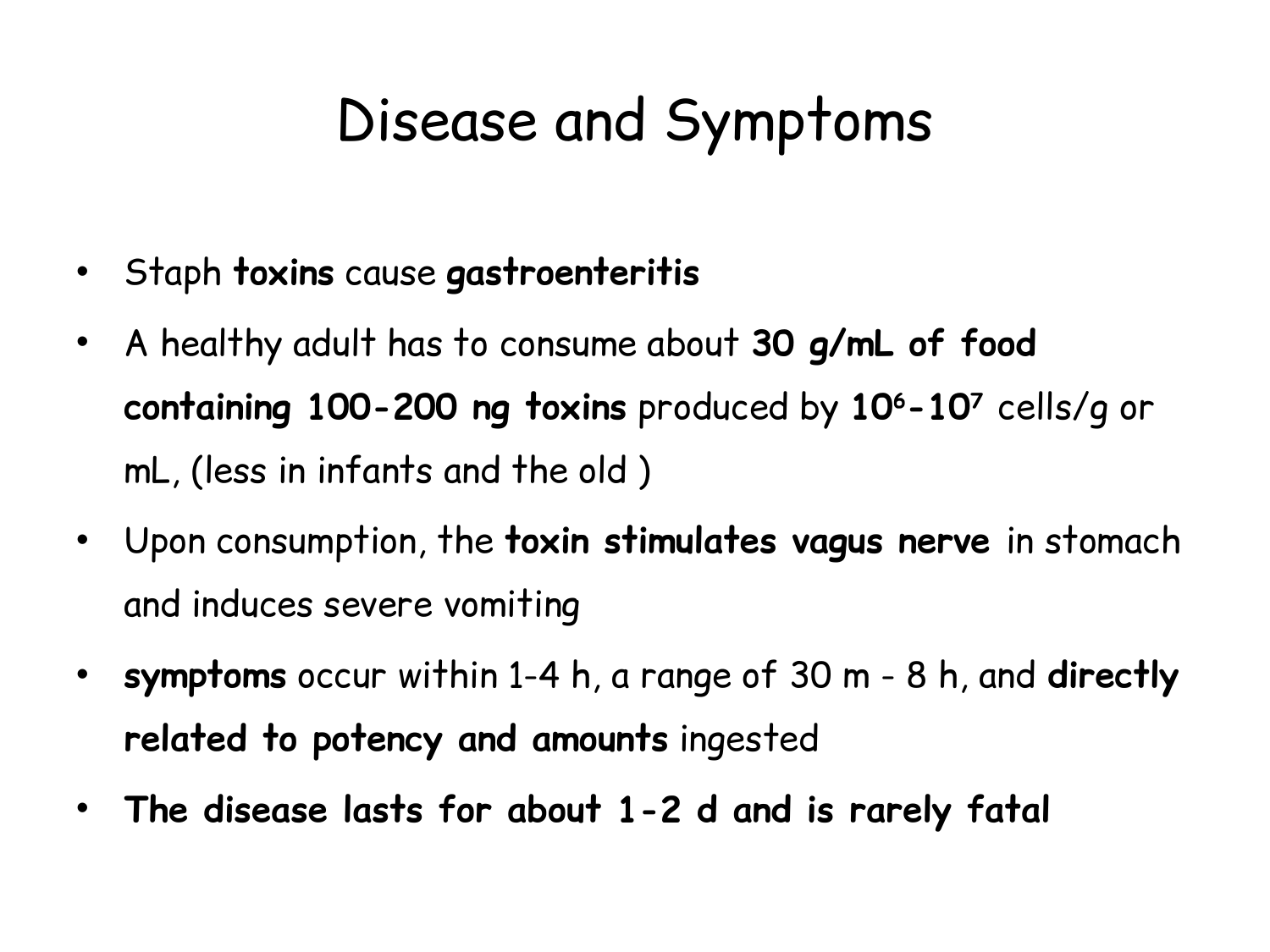

# Disease and Symptoms
Staph toxins cause gastroenteritis
A healthy adult has to consume about 30 g/mL of food containing 100-200 ng toxins produced by 106-107 cells/g or mL, (less in infants and the old )
Upon consumption, the toxin stimulates vagus nerve in stomach and induces severe vomiting
symptoms occur within 1-4 h, a range of 30 m - 8 h, and directly related to potency and amounts ingested
The disease lasts for about 1-2 d and is rarely fatal